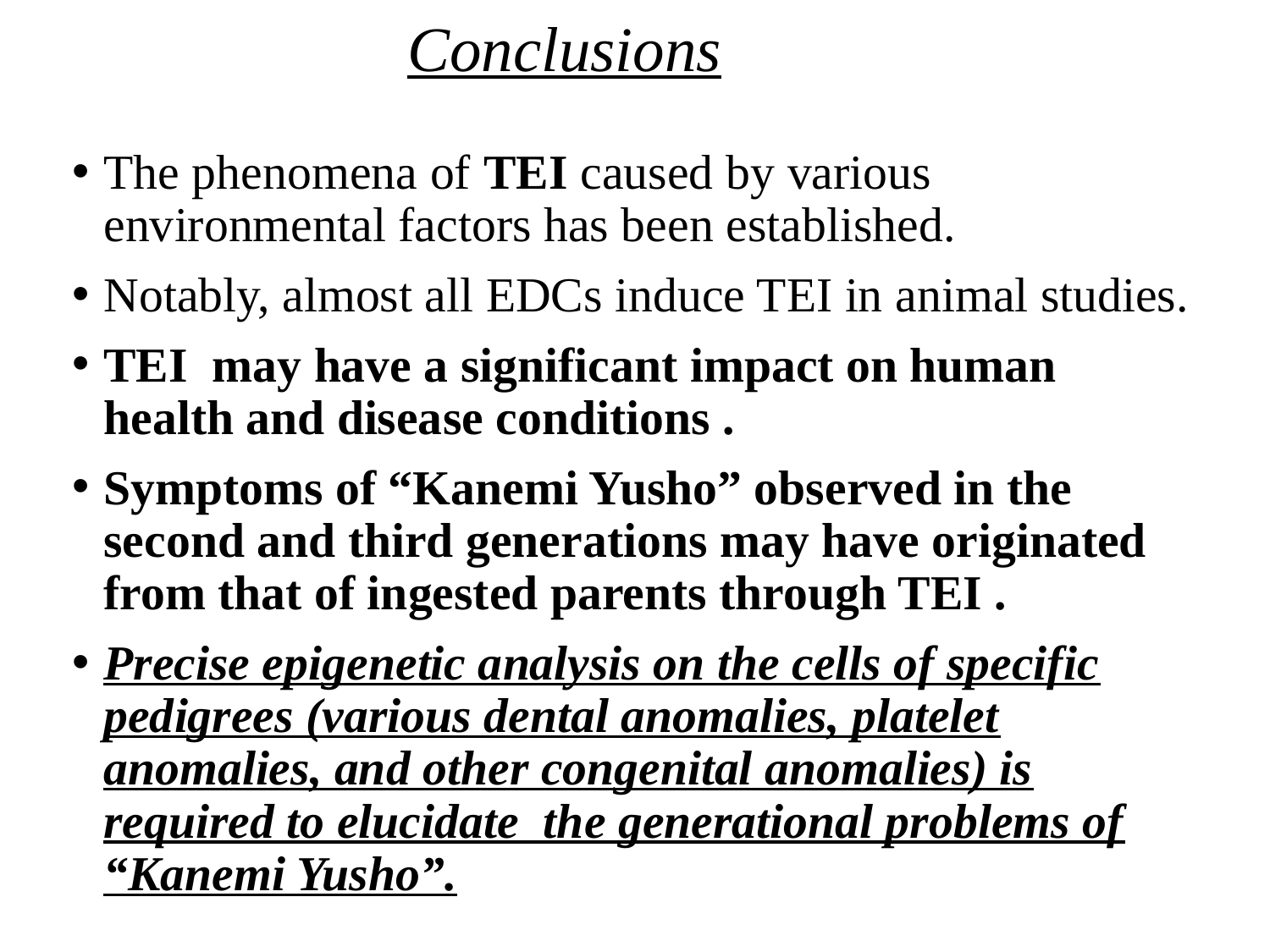

# Conclusions
The phenomena of TEI caused by various environmental factors has been established.
Notably, almost all EDCs induce TEI in animal studies.
TEI  may have a significant impact on human health and disease conditions .
Symptoms of “Kanemi Yusho” observed in the  second and third generations may have originated from that of ingested parents through TEI .
Precise epigenetic analysis on the cells of specific pedigrees (various dental anomalies, platelet anomalies, and other congenital anomalies) is required to elucidate  the generational problems of “Kanemi Yusho”.